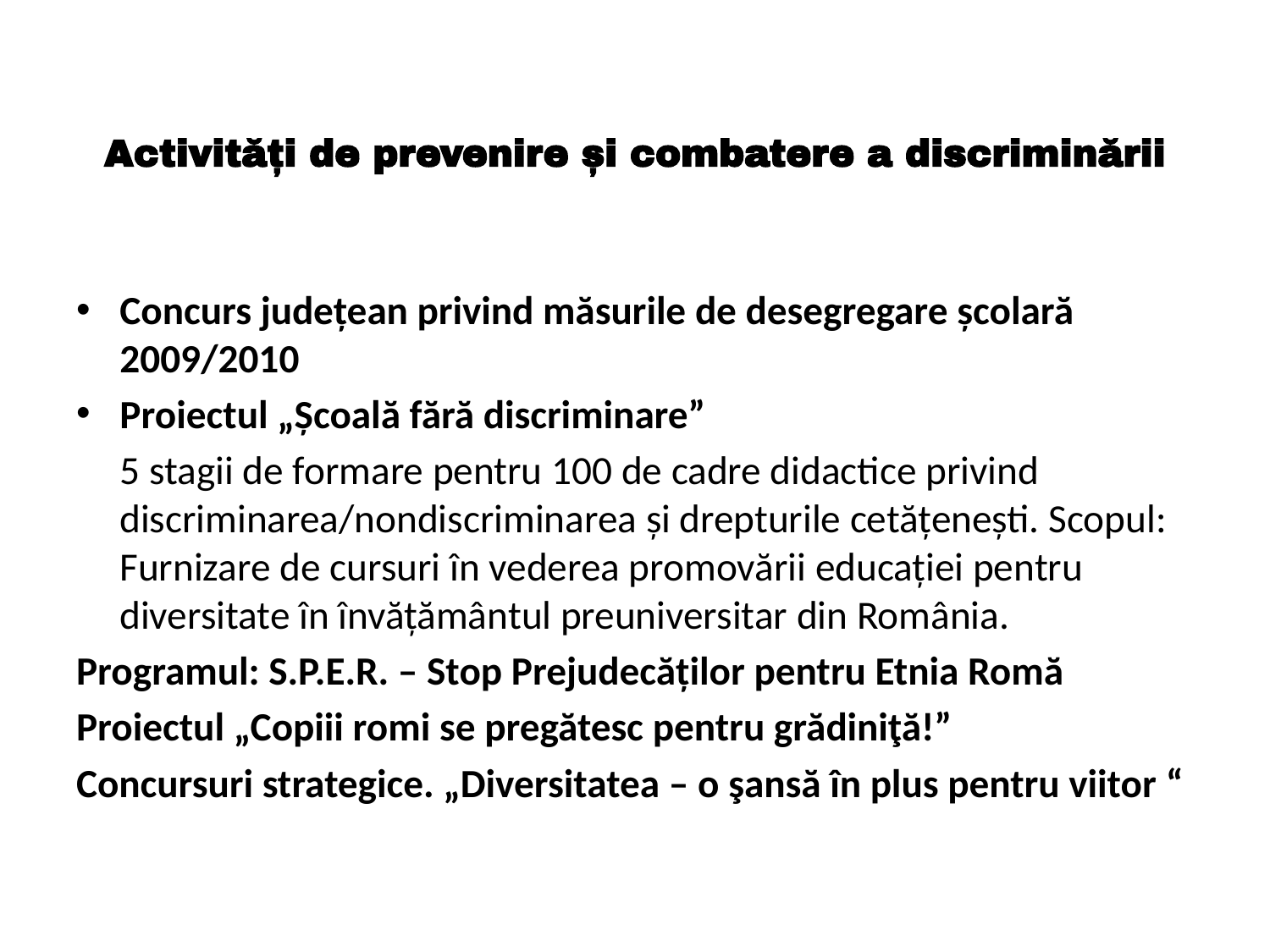

# Activități de prevenire și combatere a discriminării

Concurs judeţean privind măsurile de desegregare şcolară 2009/2010
Proiectul „Şcoală fără discriminare”
	5 stagii de formare pentru 100 de cadre didactice privind discriminarea/nondiscriminarea şi drepturile cetăţeneşti. Scopul: Furnizare de cursuri în vederea promovării educaţiei pentru diversitate în învăţământul preuniversitar din România.
Programul: S.P.E.R. – Stop Prejudecăţilor pentru Etnia Romă
Proiectul „Copiii romi se pregătesc pentru grădiniţă!”
Concursuri strategice. „Diversitatea – o şansă în plus pentru viitor “